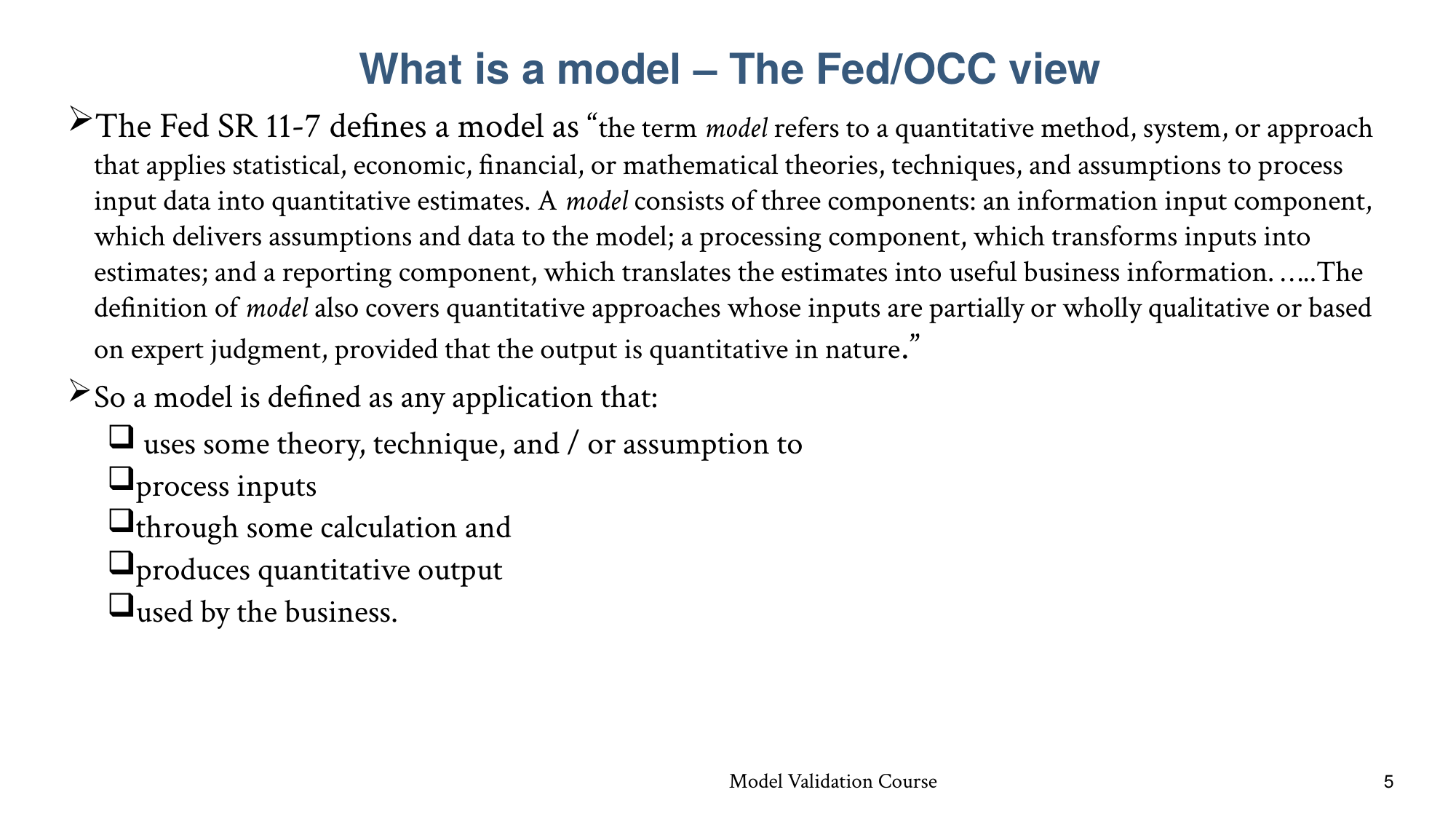

# What is a model – The Fed/OCC view
The Fed SR 11-7 defines a model as “the term model refers to a quantitative method, system, or approach that applies statistical, economic, financial, or mathematical theories, techniques, and assumptions to process input data into quantitative estimates. A model consists of three components: an information input component, which delivers assumptions and data to the model; a processing component, which transforms inputs into estimates; and a reporting component, which translates the estimates into useful business information. …..The definition of model also covers quantitative approaches whose inputs are partially or wholly qualitative or based on expert judgment, provided that the output is quantitative in nature.”
So a model is defined as any application that:
 uses some theory, technique, and / or assumption to
process inputs
through some calculation and
produces quantitative output
used by the business.

Model Validation Course					5